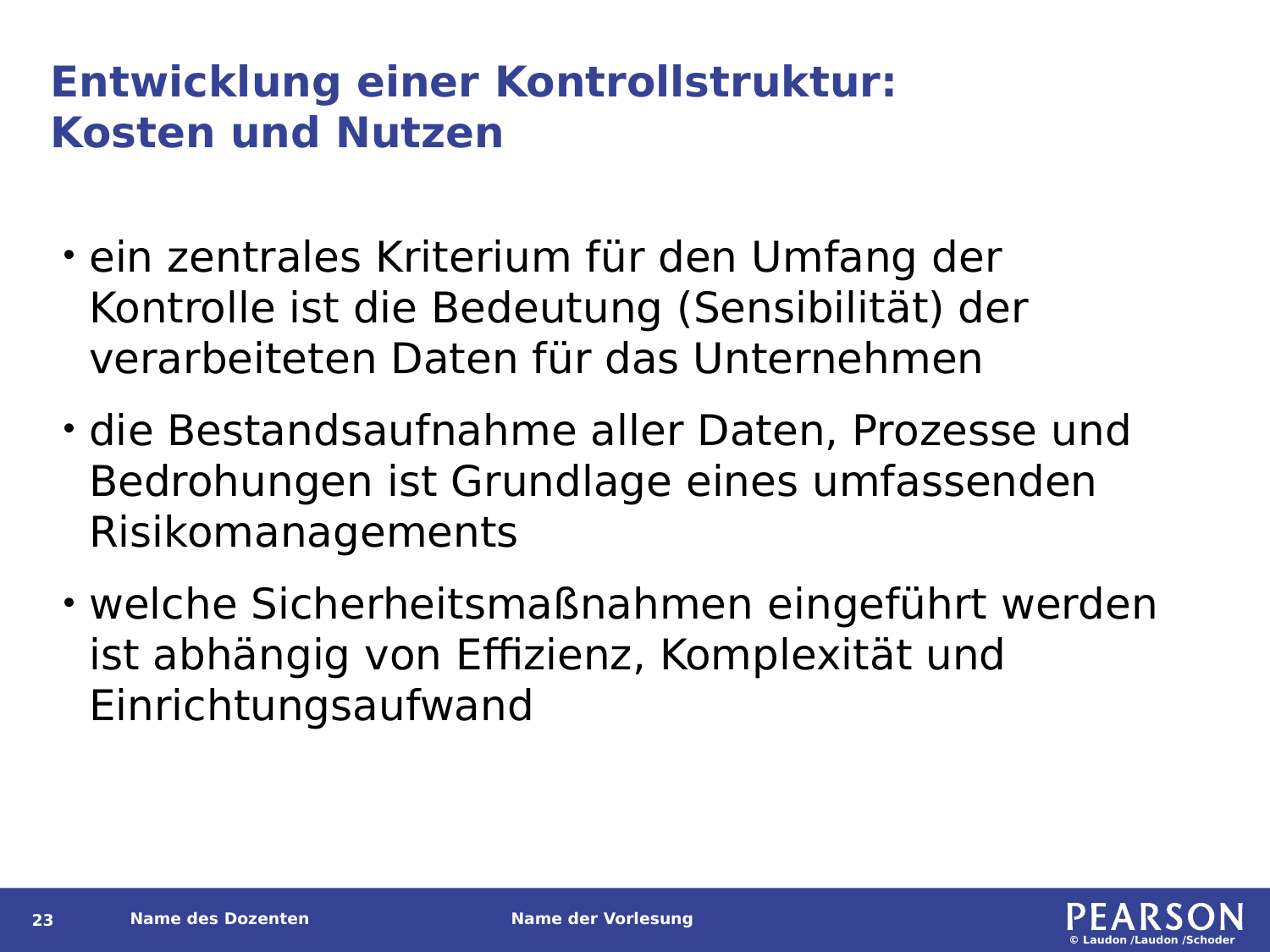

# Entwicklung einer Kontrollstruktur: Kosten und Nutzen

ein zentrales Kriterium für den Umfang der Kontrolle ist die Bedeutung (Sensibilität) der verarbeiteten Daten für das Unternehmen
die Bestandsaufnahme aller Daten, Prozesse und Bedrohungen ist Grundlage eines umfassenden Risikomanagements
welche Sicherheitsmaßnahmen eingeführt werden ist abhängig von Effizienz, Komplexität und Einrichtungsaufwand
23